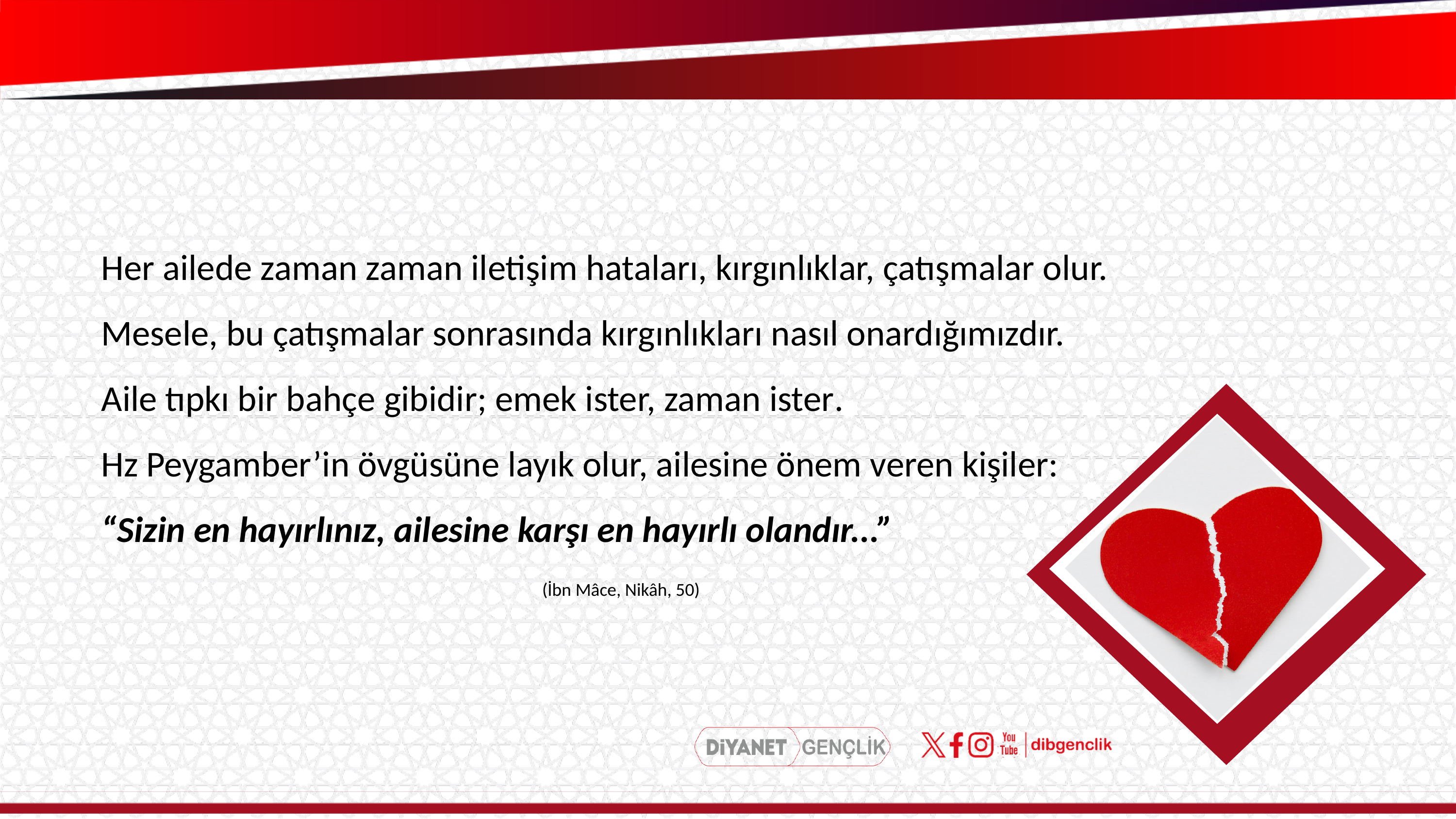

Her ailede zaman zaman iletişim hataları, kırgınlıklar, çatışmalar olur.
Mesele, bu çatışmalar sonrasında kırgınlıkları nasıl onardığımızdır.
Aile tıpkı bir bahçe gibidir; emek ister, zaman ister.
Hz Peygamber’in övgüsüne layık olur, ailesine önem veren kişiler:
“Sizin en hayırlınız, ailesine karşı en hayırlı olandır...”

(İbn Mâce, Nikâh, 50)